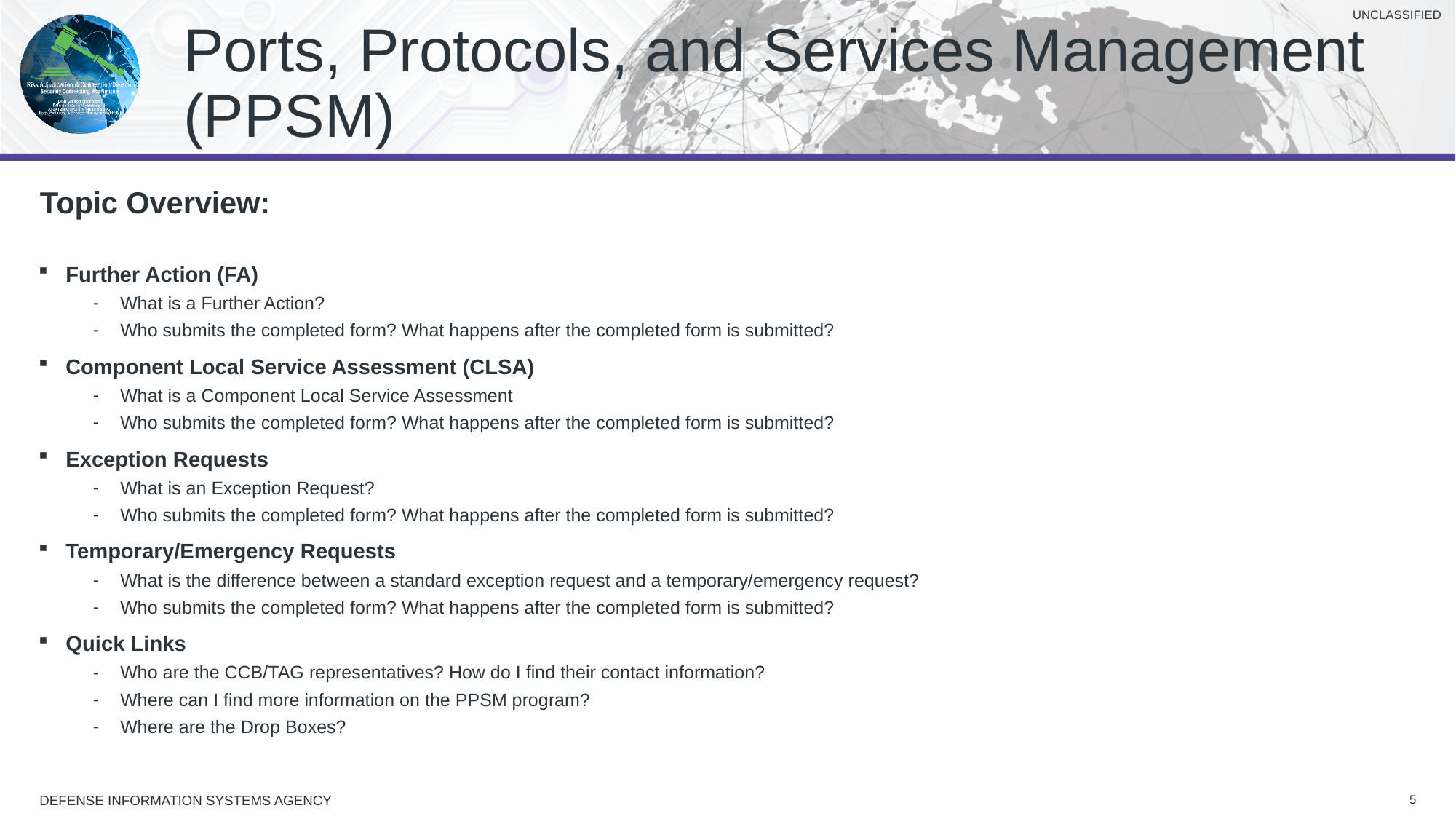

Ports, Protocols, and Services Management (PPSM)
Topic Overview:

Further Action (FA)
What is a Further Action?
Who submits the completed form? What happens after the completed form is submitted?
Component Local Service Assessment (CLSA)
What is a Component Local Service Assessment
Who submits the completed form? What happens after the completed form is submitted?
Exception Requests
What is an Exception Request?
Who submits the completed form? What happens after the completed form is submitted?
Temporary/Emergency Requests
What is the difference between a standard exception request and a temporary/emergency request?
Who submits the completed form? What happens after the completed form is submitted?
Quick Links
Who are the CCB/TAG representatives? How do I find their contact information?
Where can I find more information on the PPSM program?
Where are the Drop Boxes?
5